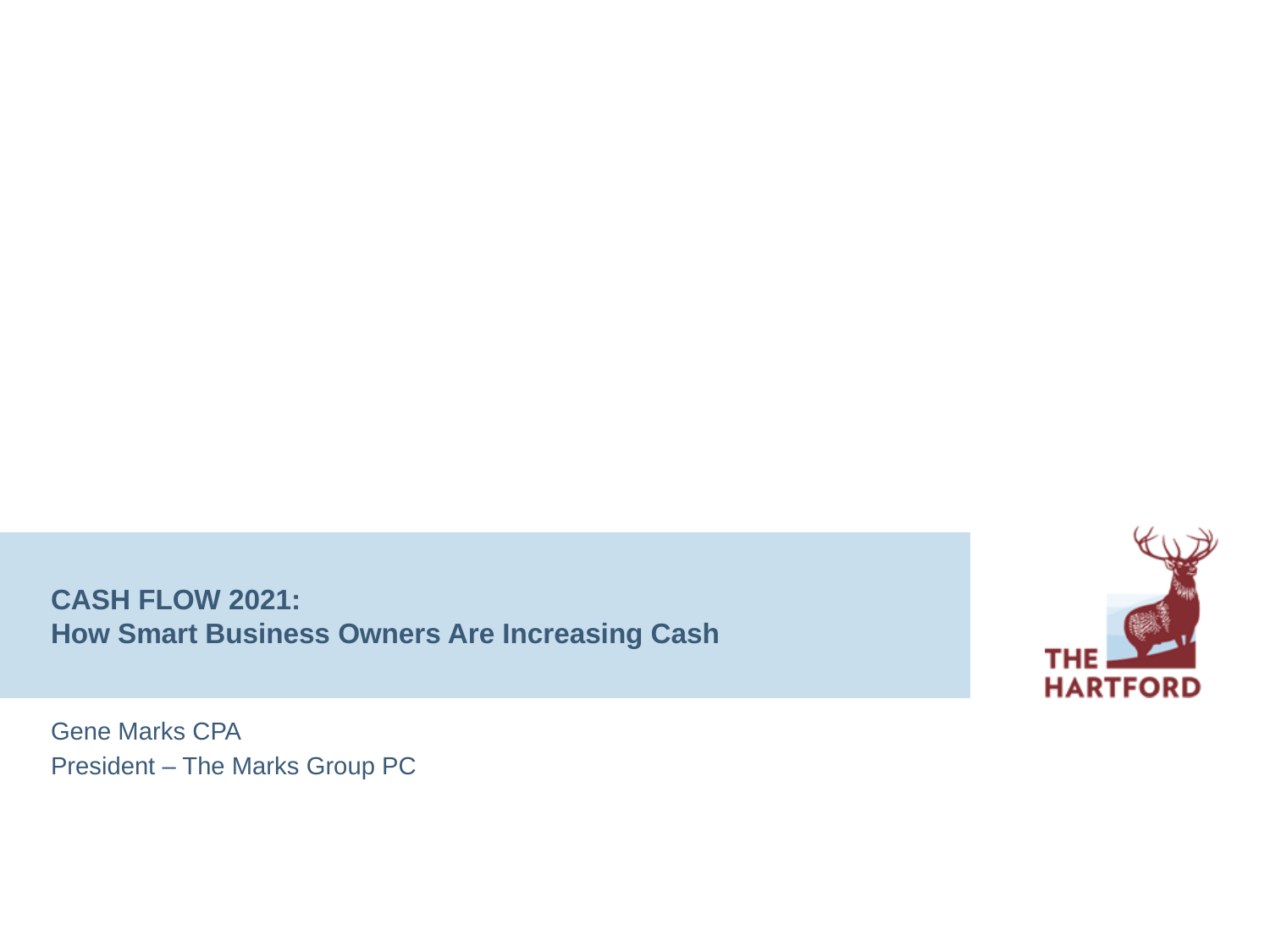

# CASH FLOW 2021: How Smart Business Owners Are Increasing Cash
Gene Marks CPA
President – The Marks Group PC